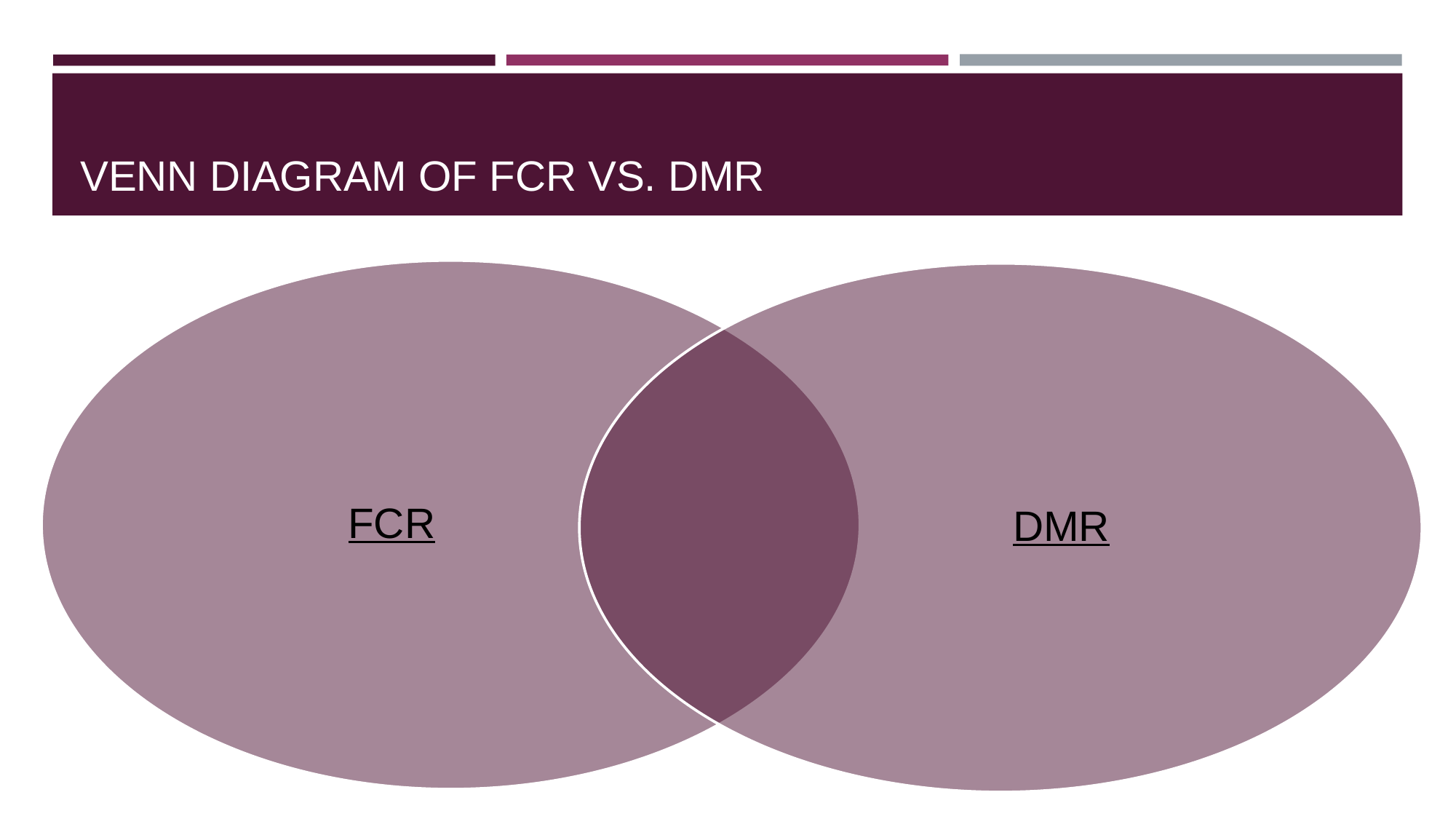

# VENN DIAGRAM OF FCR VS. DMR

FCR
DMR